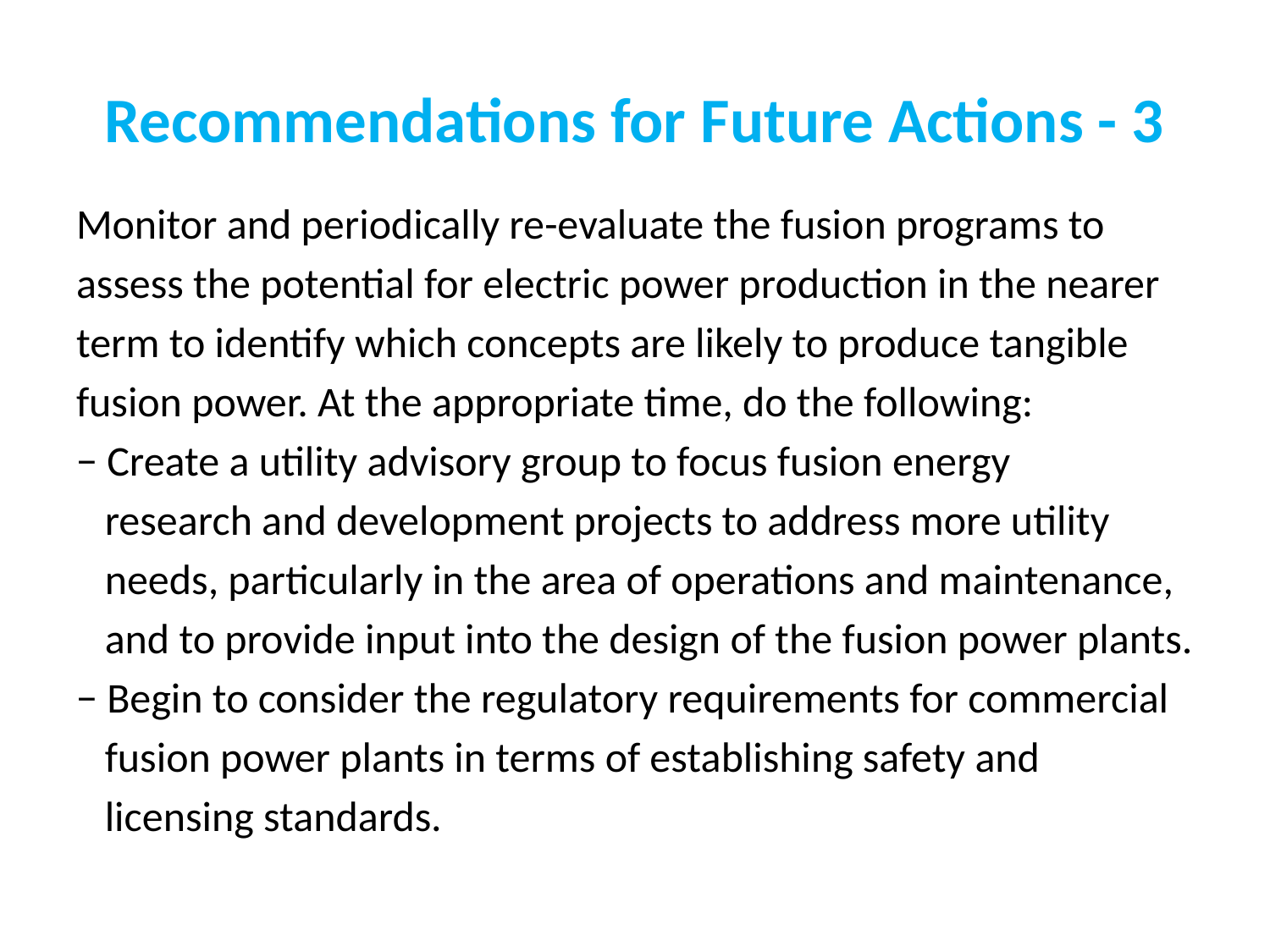

# Recommendations for Future Actions - 3
Monitor and periodically re-evaluate the fusion programs to
assess the potential for electric power production in the nearer
term to identify which concepts are likely to produce tangible
fusion power. At the appropriate time, do the following:
− Create a utility advisory group to focus fusion energy
   research and development projects to address more utility
   needs, particularly in the area of operations and maintenance,
   and to provide input into the design of the fusion power plants.
− Begin to consider the regulatory requirements for commercial
   fusion power plants in terms of establishing safety and
   licensing standards.